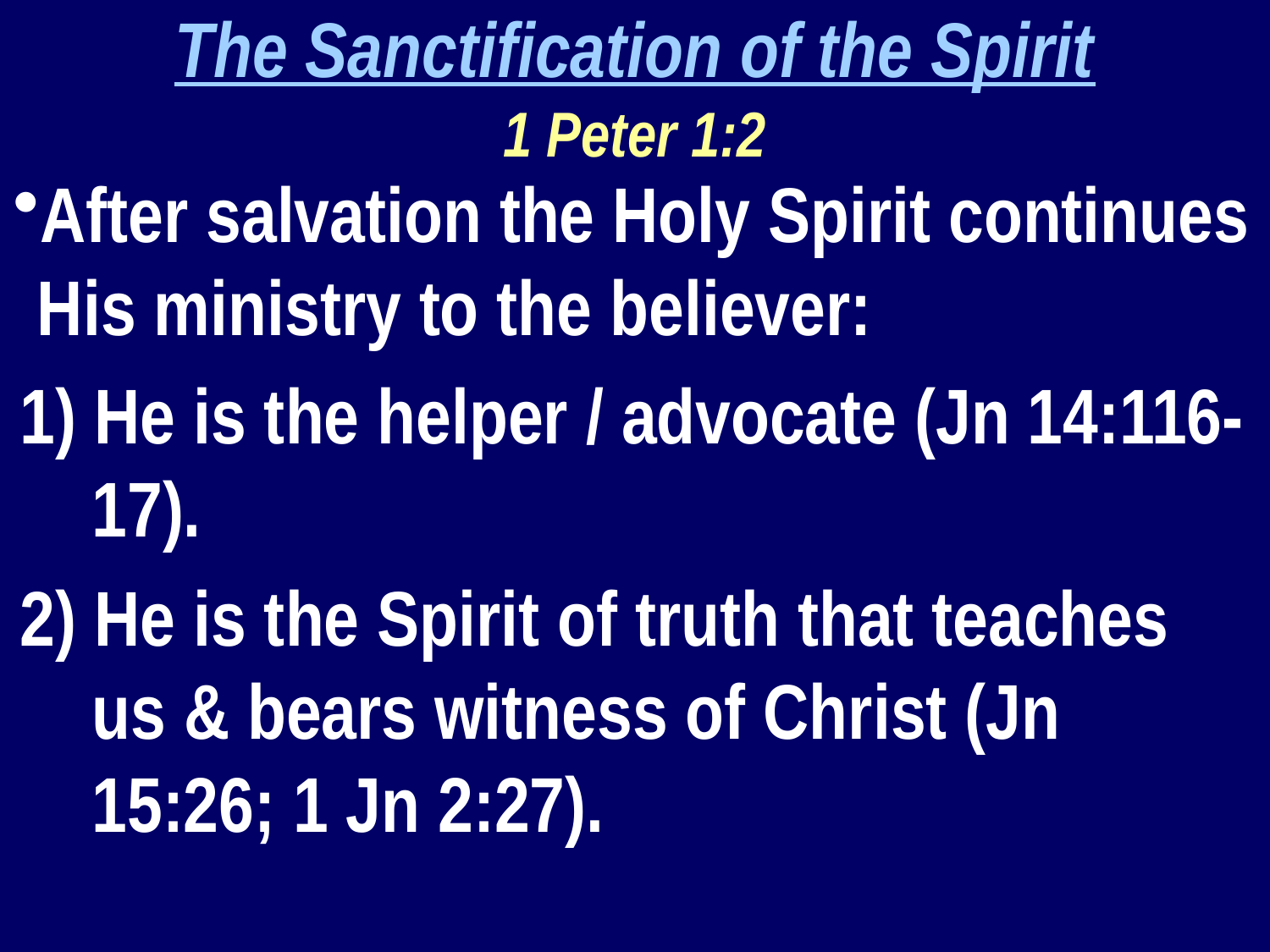

The Sanctification of the Spirit
1 Peter 1:2
After salvation the Holy Spirit continues His ministry to the believer:
1) He is the helper / advocate (Jn 14:116-17).
2) He is the Spirit of truth that teaches us & bears witness of Christ (Jn 15:26; 1 Jn 2:27).